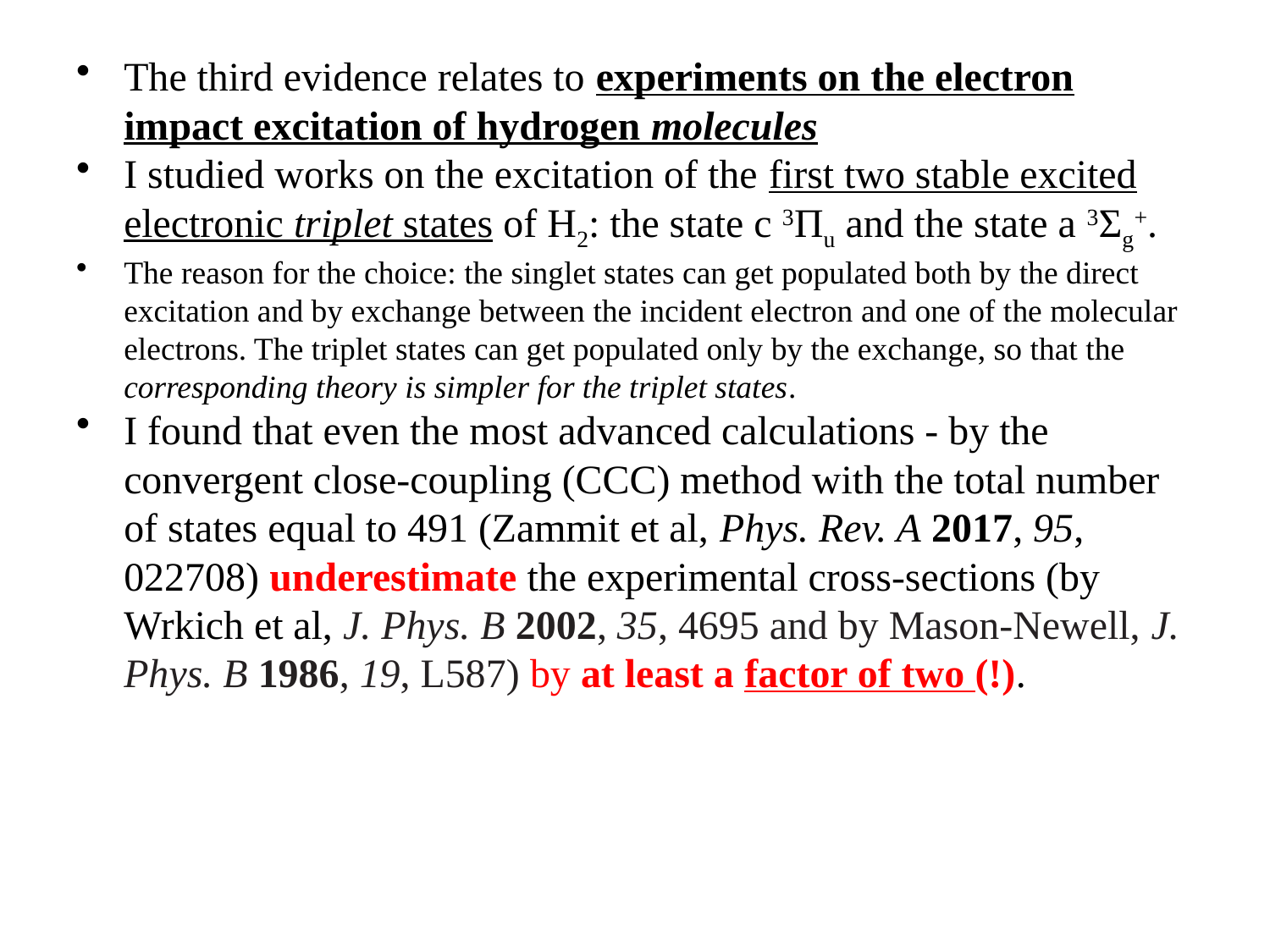

#
The third evidence relates to experiments on the electron impact excitation of hydrogen molecules
I studied works on the excitation of the first two stable excited electronic triplet states of H2: the state c 3Πu and the state a 3Σg+.
The reason for the choice: the singlet states can get populated both by the direct excitation and by exchange between the incident electron and one of the molecular electrons. The triplet states can get populated only by the exchange, so that the corresponding theory is simpler for the triplet states.
I found that even the most advanced calculations - by the convergent close-coupling (CCC) method with the total number of states equal to 491 (Zammit et al, Phys. Rev. A 2017, 95, 022708) underestimate the experimental cross-sections (by Wrkich et al, J. Phys. B 2002, 35, 4695 and by Mason-Newell, J. Phys. B 1986, 19, L587) by at least a factor of two (!).